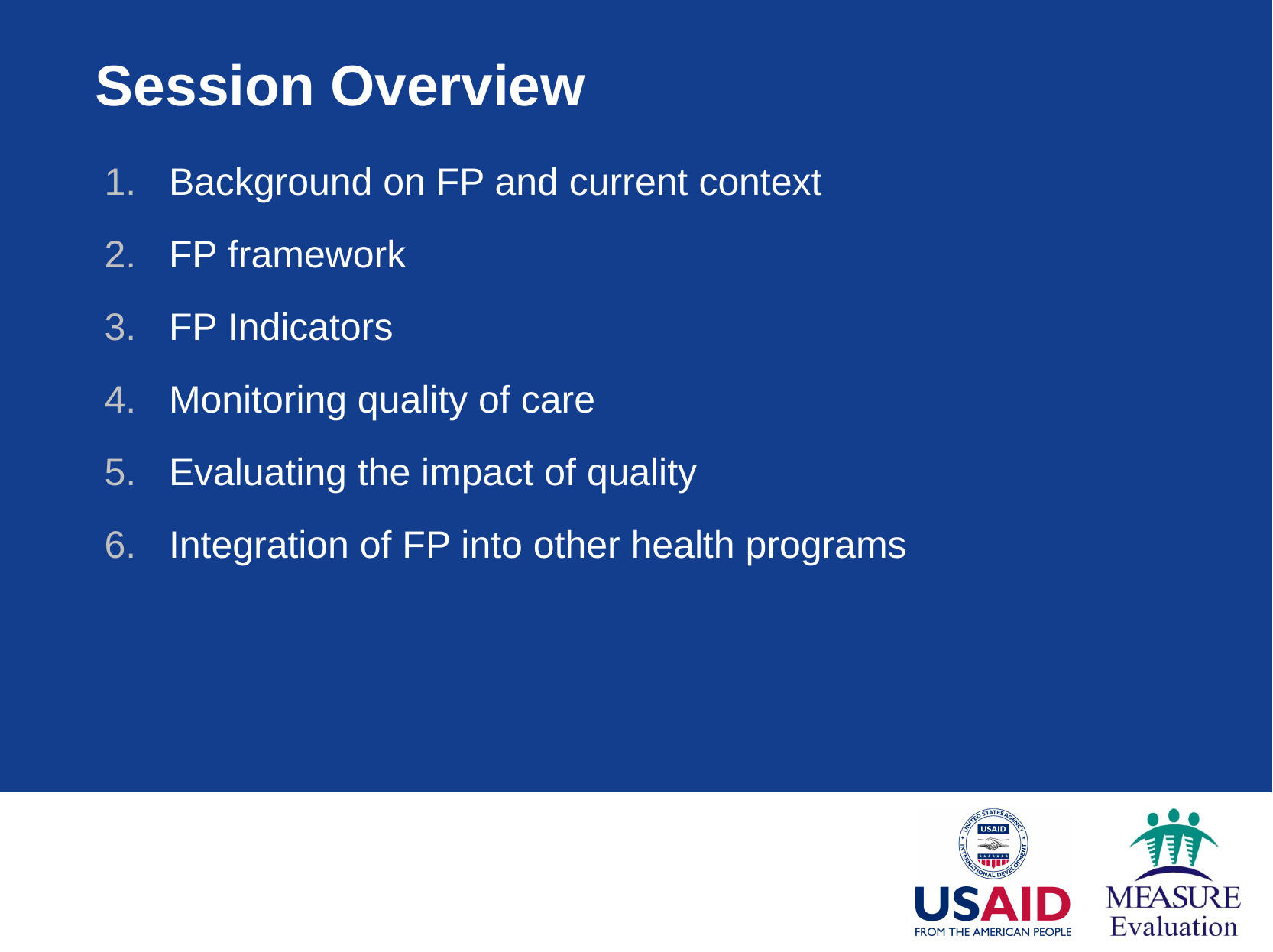

# Session Overview
Background on FP and current context
FP framework
FP Indicators
Monitoring quality of care
Evaluating the impact of quality
Integration of FP into other health programs